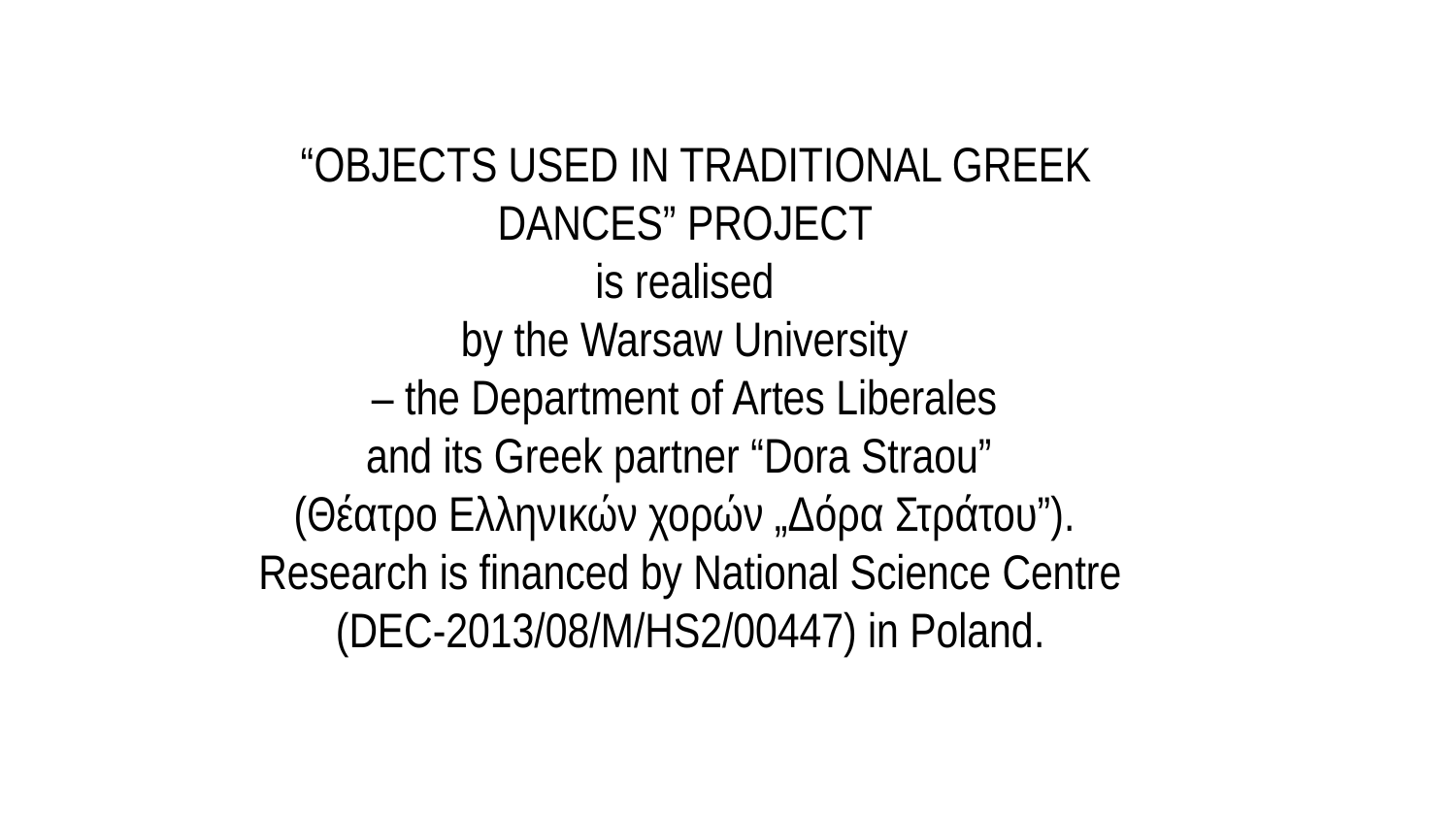

“OBJECTS USED IN TRADITIONAL GREEK DANCES” PROJECT
is realised
by the Warsaw University
– the Department of Artes Liberales
and its Greek partner “Dora Straou”
(Θέατρο Ελληνικών χορών „Δόρα Στράτου”).
Research is financed by National Science Centre (DEC-2013/08/M/HS2/00447) in Poland.